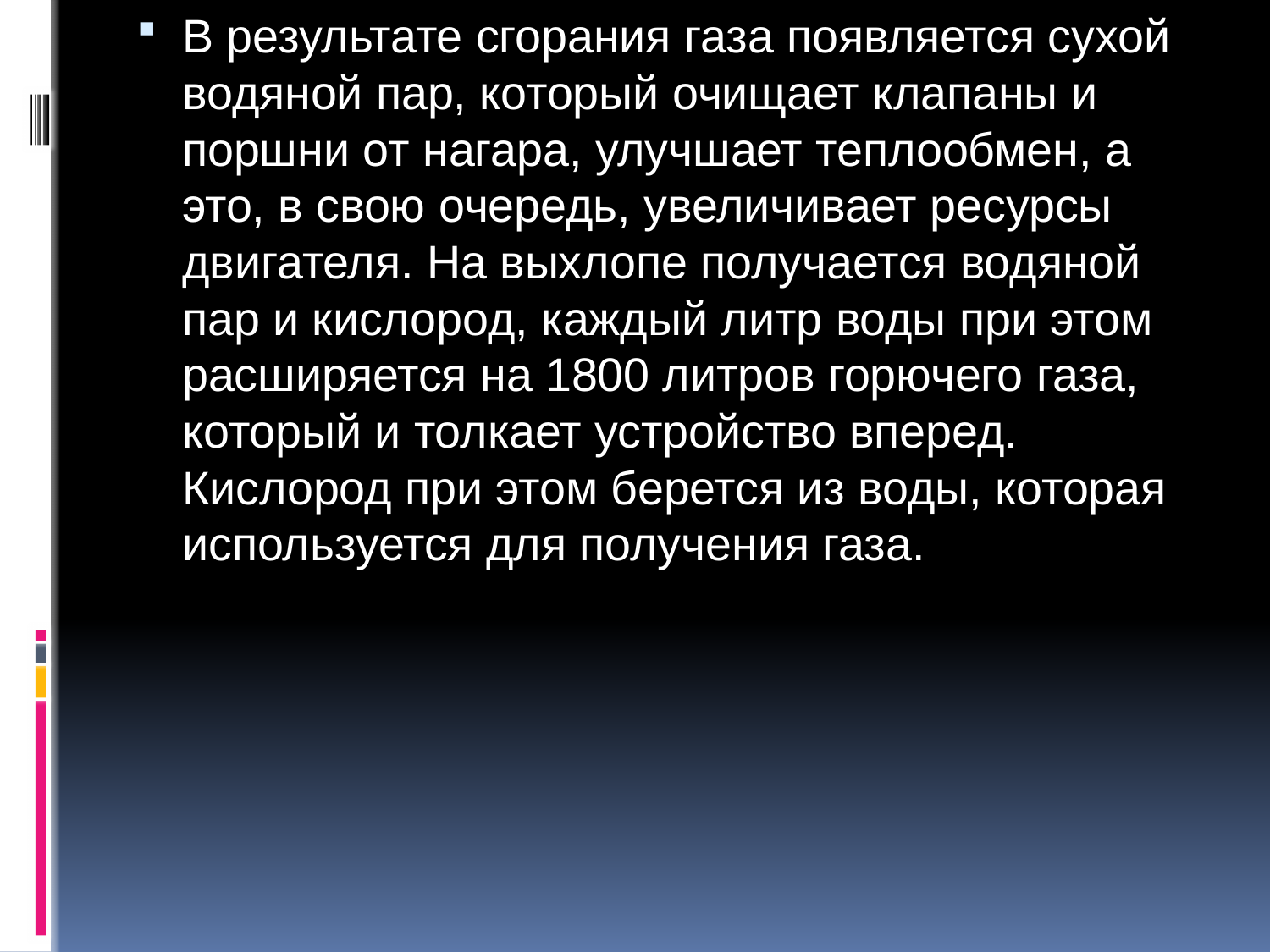

В результате сгорания газа появляется сухой водяной пар, который очищает клапаны и поршни от нагара, улучшает теплообмен, а это, в свою очередь, увеличивает ресурсы двигателя. На выхлопе получается водяной пар и кислород, каждый литр воды при этом расширяется на 1800 литров горючего газа, который и толкает устройство вперед. Кислород при этом берется из воды, которая используется для получения газа.
#